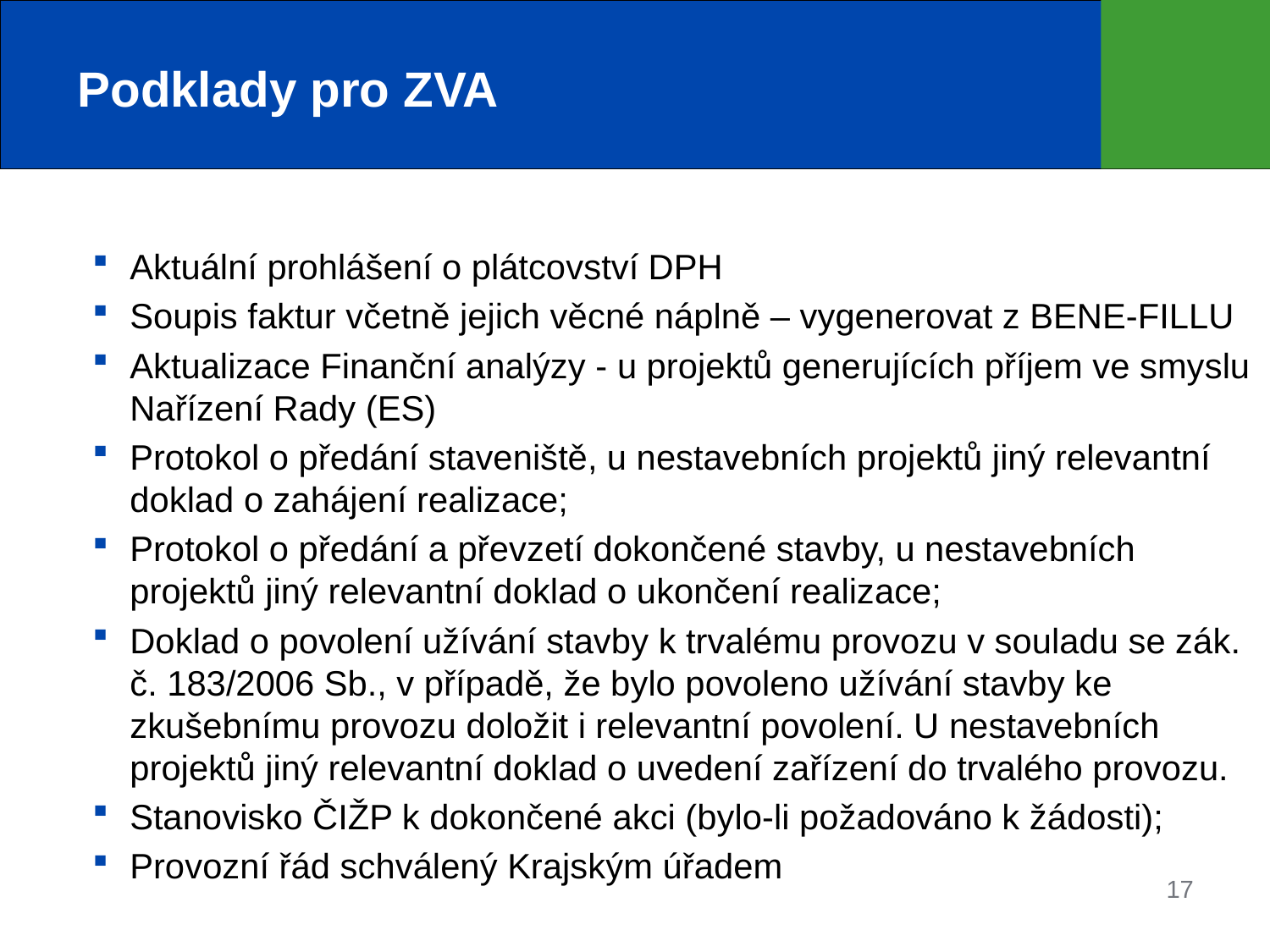

# Podklady pro ZVA
Aktuální prohlášení o plátcovství DPH
Soupis faktur včetně jejich věcné náplně – vygenerovat z BENE-FILLU
Aktualizace Finanční analýzy - u projektů generujících příjem ve smyslu Nařízení Rady (ES)
Protokol o předání staveniště, u nestavebních projektů jiný relevantní doklad o zahájení realizace;
Protokol o předání a převzetí dokončené stavby, u nestavebních projektů jiný relevantní doklad o ukončení realizace;
Doklad o povolení užívání stavby k trvalému provozu v souladu se zák. č. 183/2006 Sb., v případě, že bylo povoleno užívání stavby ke zkušebnímu provozu doložit i relevantní povolení. U nestavebních projektů jiný relevantní doklad o uvedení zařízení do trvalého provozu.
Stanovisko ČIŽP k dokončené akci (bylo-li požadováno k žádosti);
Provozní řád schválený Krajským úřadem

17